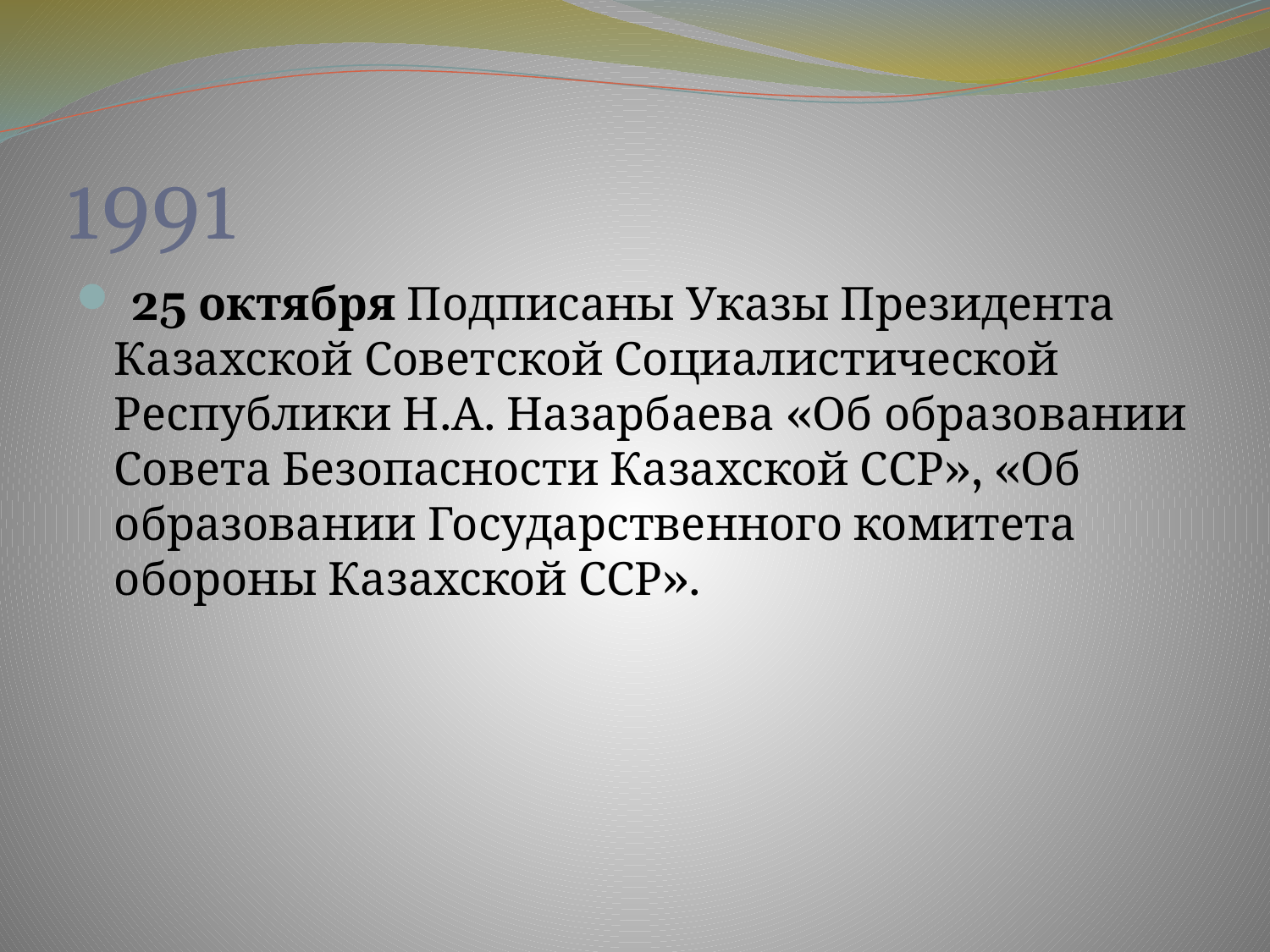

# 1991
 25 октября Подписаны Указы Президента Казахской Советской Социалистической Республики Н.А. Назарбаева «Об образовании Совета Безопасности Казахской ССР», «Об образовании Государственного комитета обороны Казахской ССР».